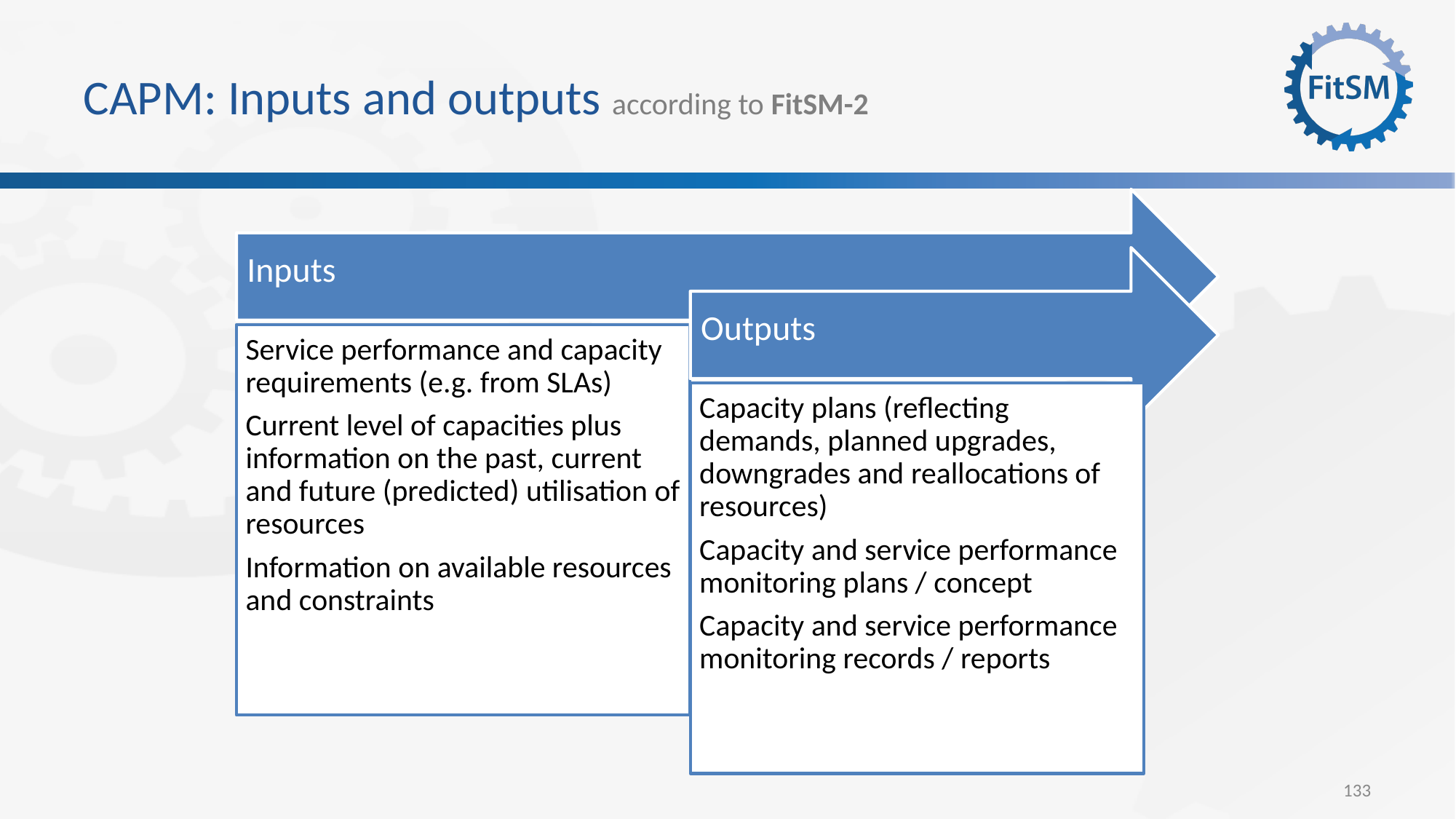

# CAPM: Inputs and outputs according to FitSM-2

Inputs

Outputs

Service performance and capacity requirements (e.g. from SLAs)
Current level of capacities plus information on the past, current and future (predicted) utilisation of resources
Information on available resources and constraints

Capacity plans (reflecting demands, planned upgrades, downgrades and reallocations of resources)
Capacity and service performance monitoring plans / concept
Capacity and service performance monitoring records / reports
133